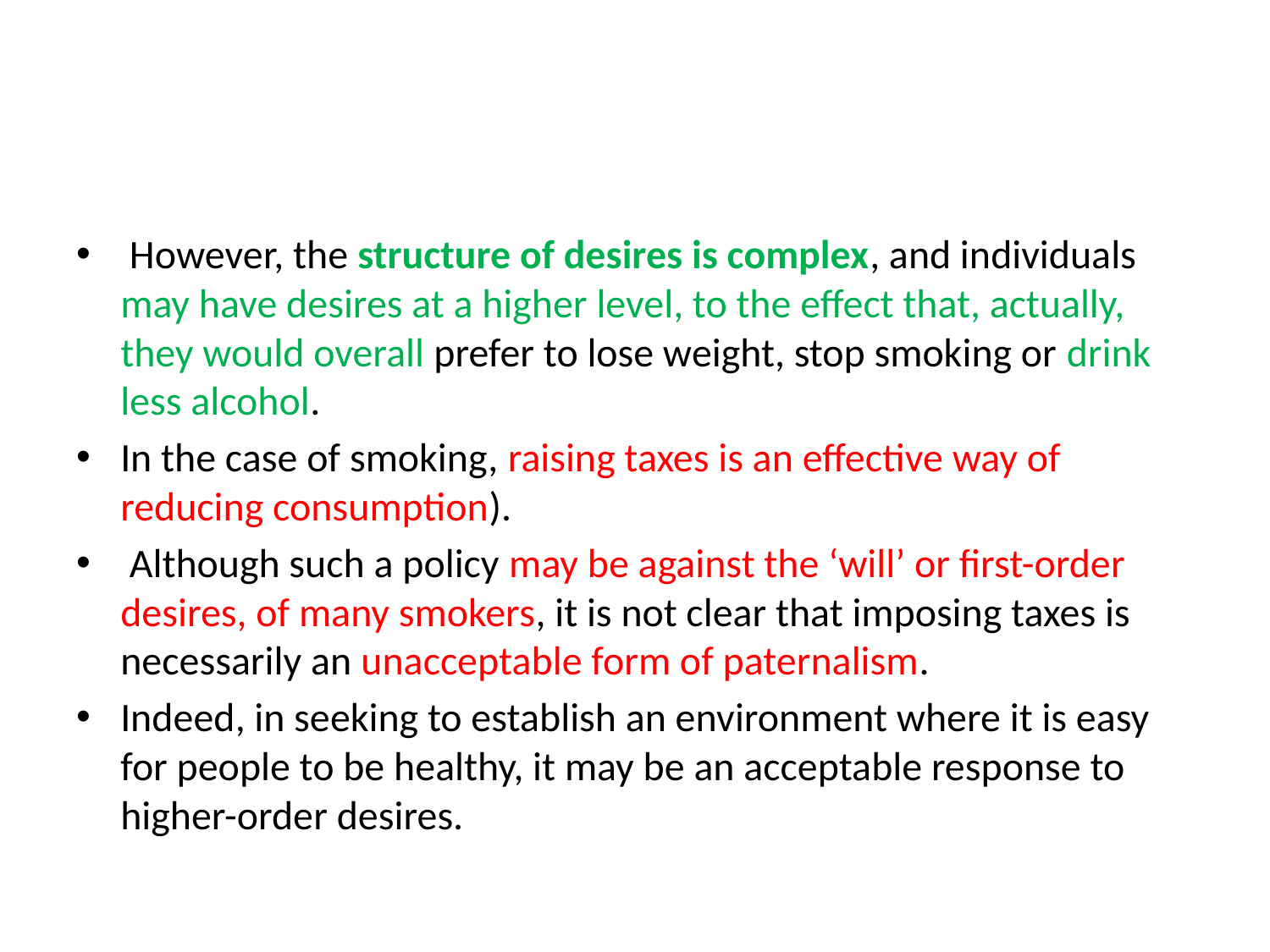

#
 However, the structure of desires is complex, and individuals may have desires at a higher level, to the effect that, actually, they would overall prefer to lose weight, stop smoking or drink less alcohol.
In the case of smoking, raising taxes is an effective way of reducing consumption).
 Although such a policy may be against the ‘will’ or first-order desires, of many smokers, it is not clear that imposing taxes is necessarily an unacceptable form of paternalism.
Indeed, in seeking to establish an environment where it is easy for people to be healthy, it may be an acceptable response to higher-order desires.